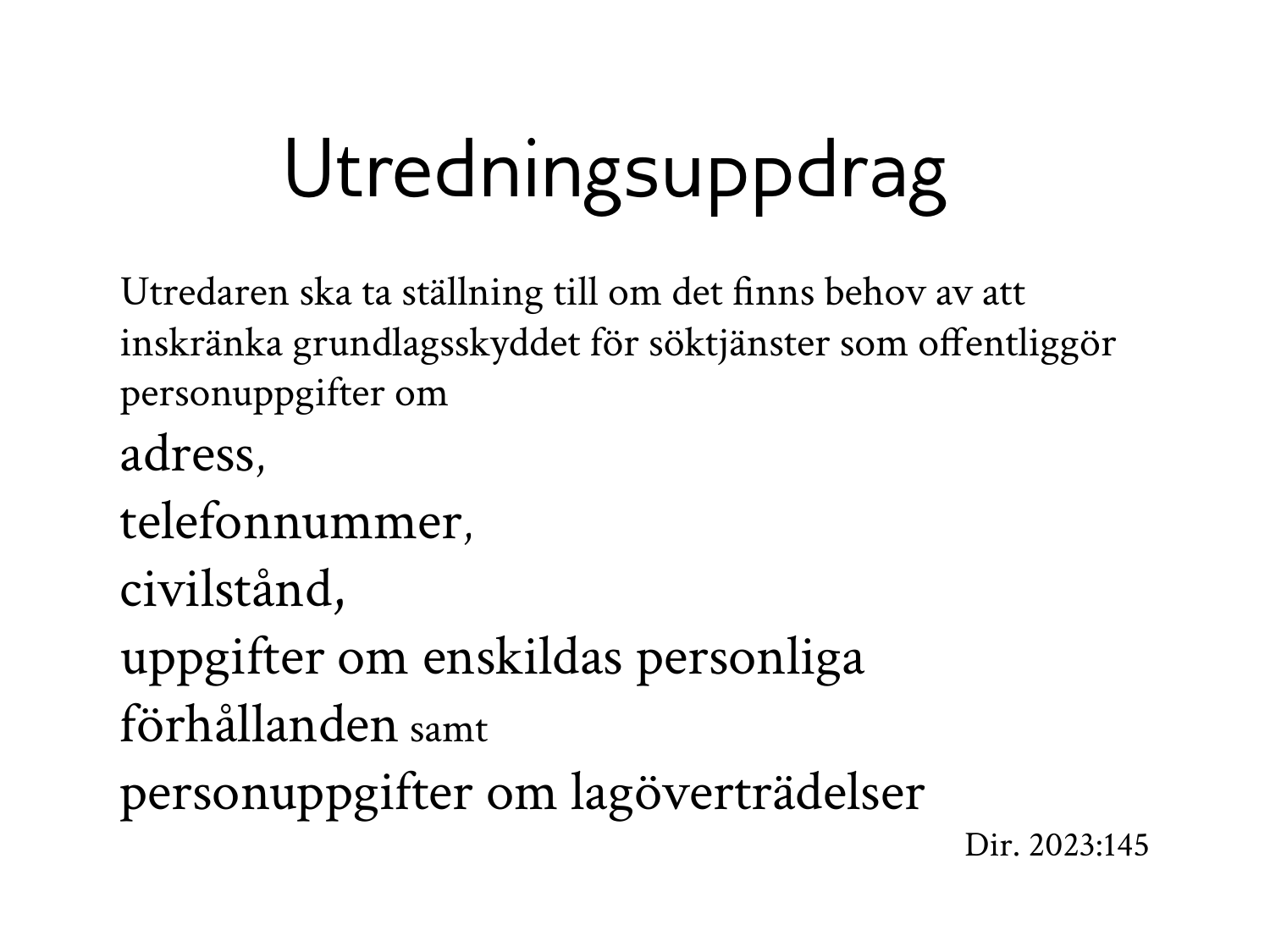

Utredningsuppdrag
Utredaren ska ta ställning till om det finns behov av att inskränka grundlagsskyddet för söktjänster som offentliggör personuppgifter om
adress,
telefonnummer,
civilstånd,
uppgifter om enskildas personliga förhållanden samt
personuppgifter om lagöverträdelser
Dir. 2023:145